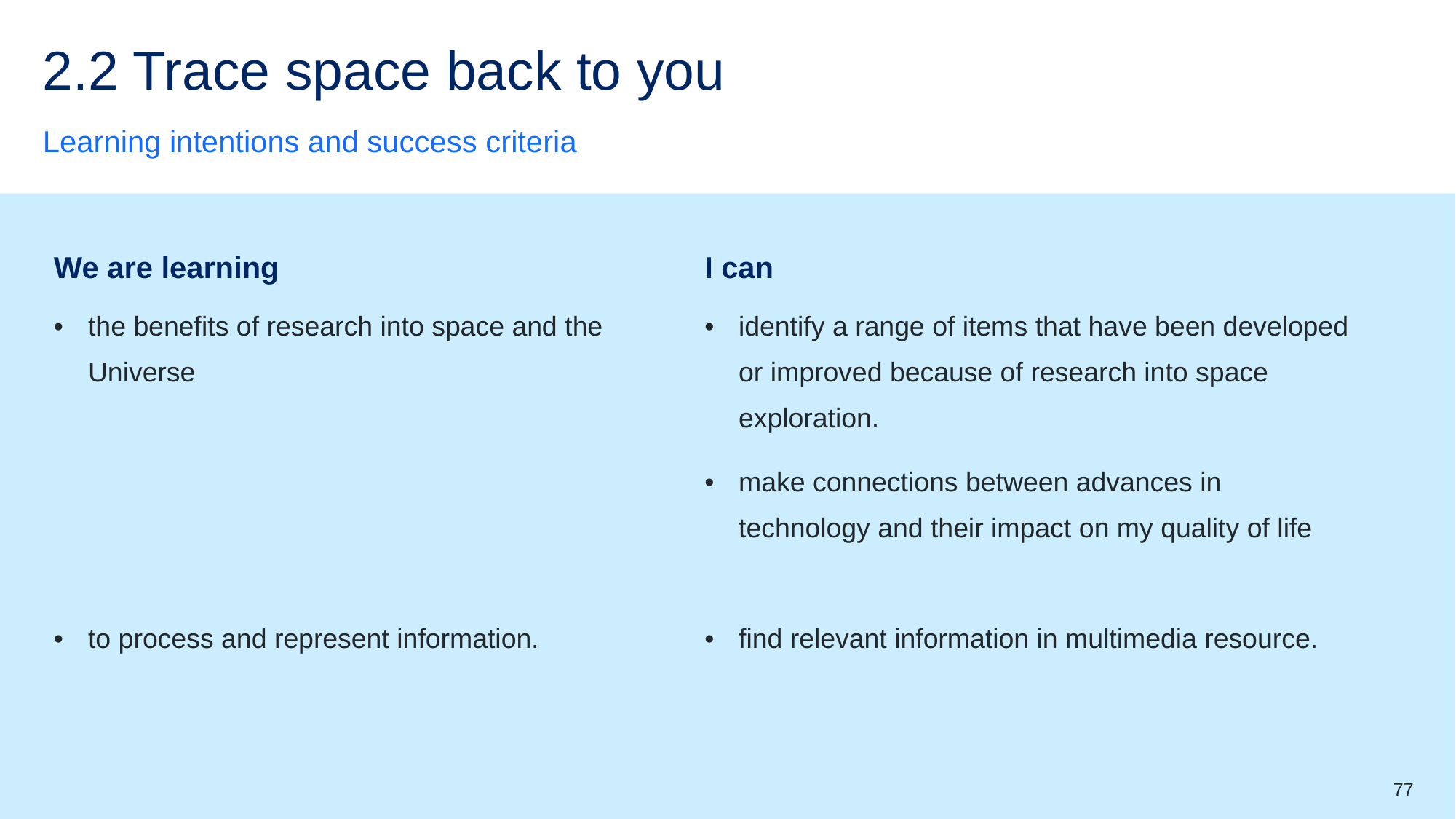

# 2.2 Trace space back to you
Learning intentions and success criteria
| We are learning | I can |
| --- | --- |
| the benefits of research into space and the Universe | identify a range of items that have been developed or improved because of research into space exploration. make connections between advances in technology and their impact on my quality of life |
| to process and represent information. | find relevant information in multimedia resource. |
77